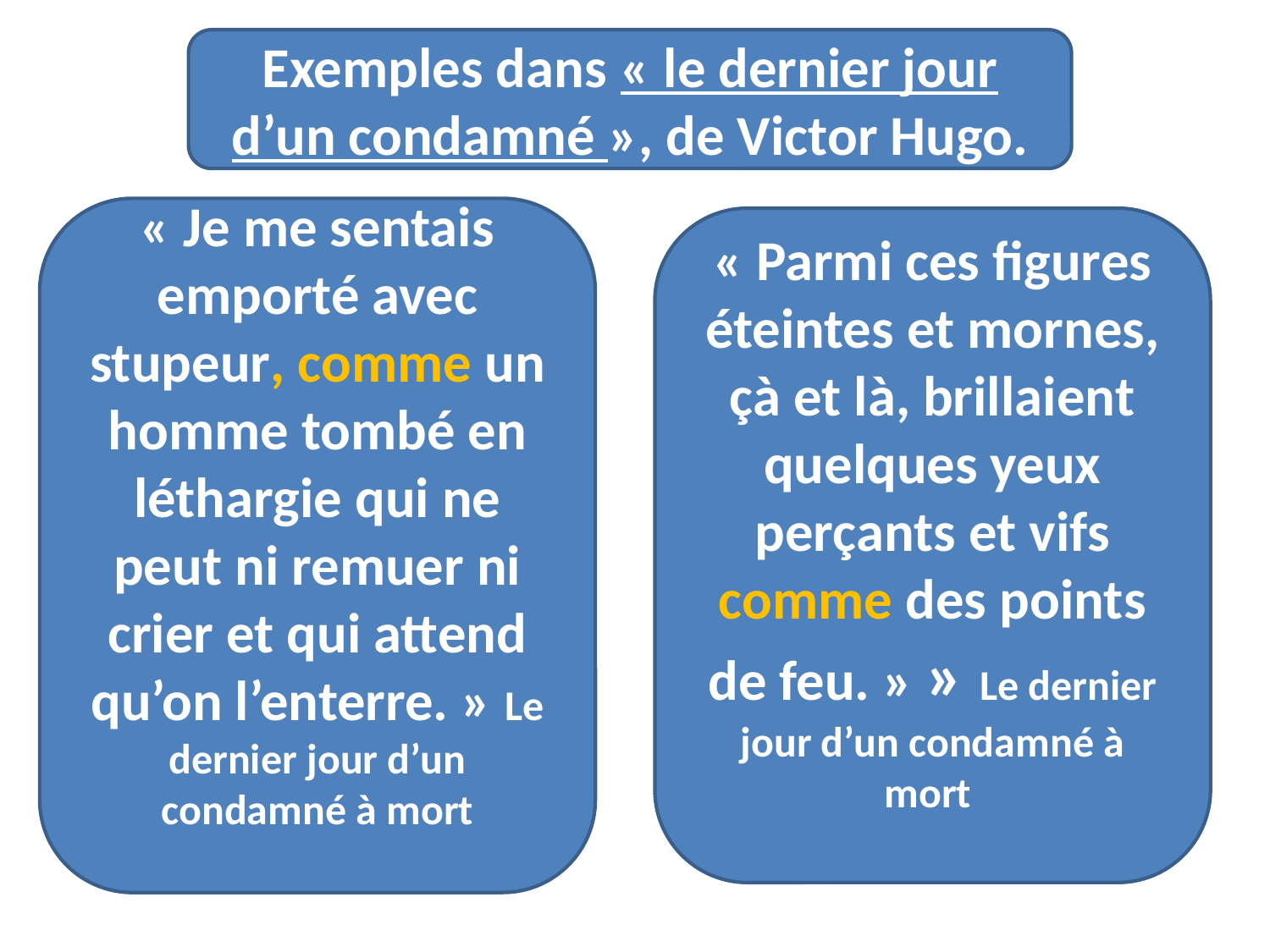

Exemples dans « le dernier jour d’un condamné », de Victor Hugo.
« Je me sentais emporté avec stupeur, comme un homme tombé en léthargie qui ne peut ni remuer ni crier et qui attend qu’on l’enterre. » Le dernier jour d’un condamné à mort
« Parmi ces figures éteintes et mornes, çà et là, brillaient quelques yeux perçants et vifs comme des points de feu. » » Le dernier jour d’un condamné à mort